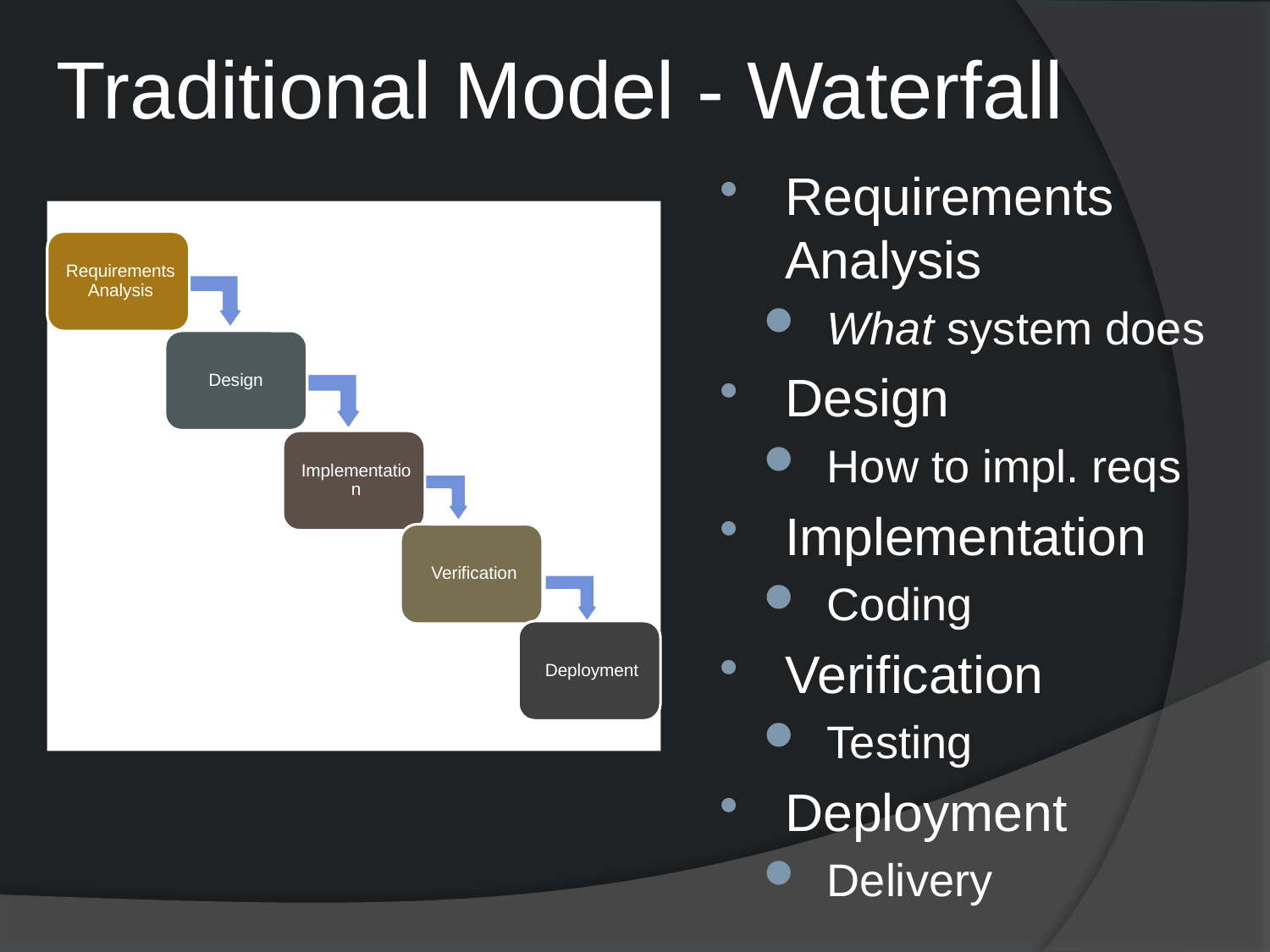

Traditional Model - Waterfall
Requirements Analysis
What system does
Design
How to impl. reqs
Implementation
Coding
Verification
Testing
Deployment
Delivery
Requirements Analysis
Design
Implementation
Verification
Deployment